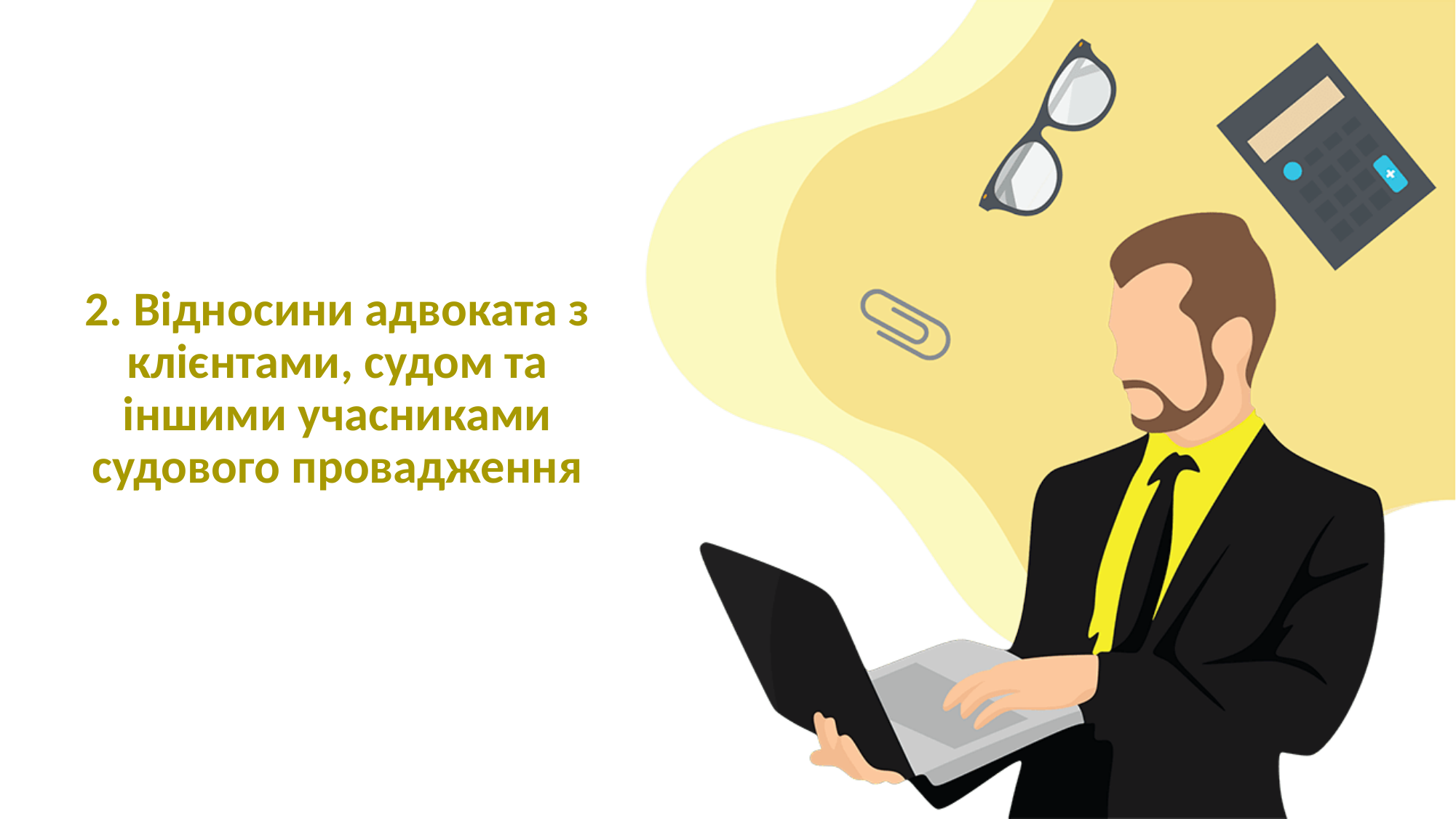

# 2. Відносини адвоката з клієнтами, судом та іншими учасниками судового провадження